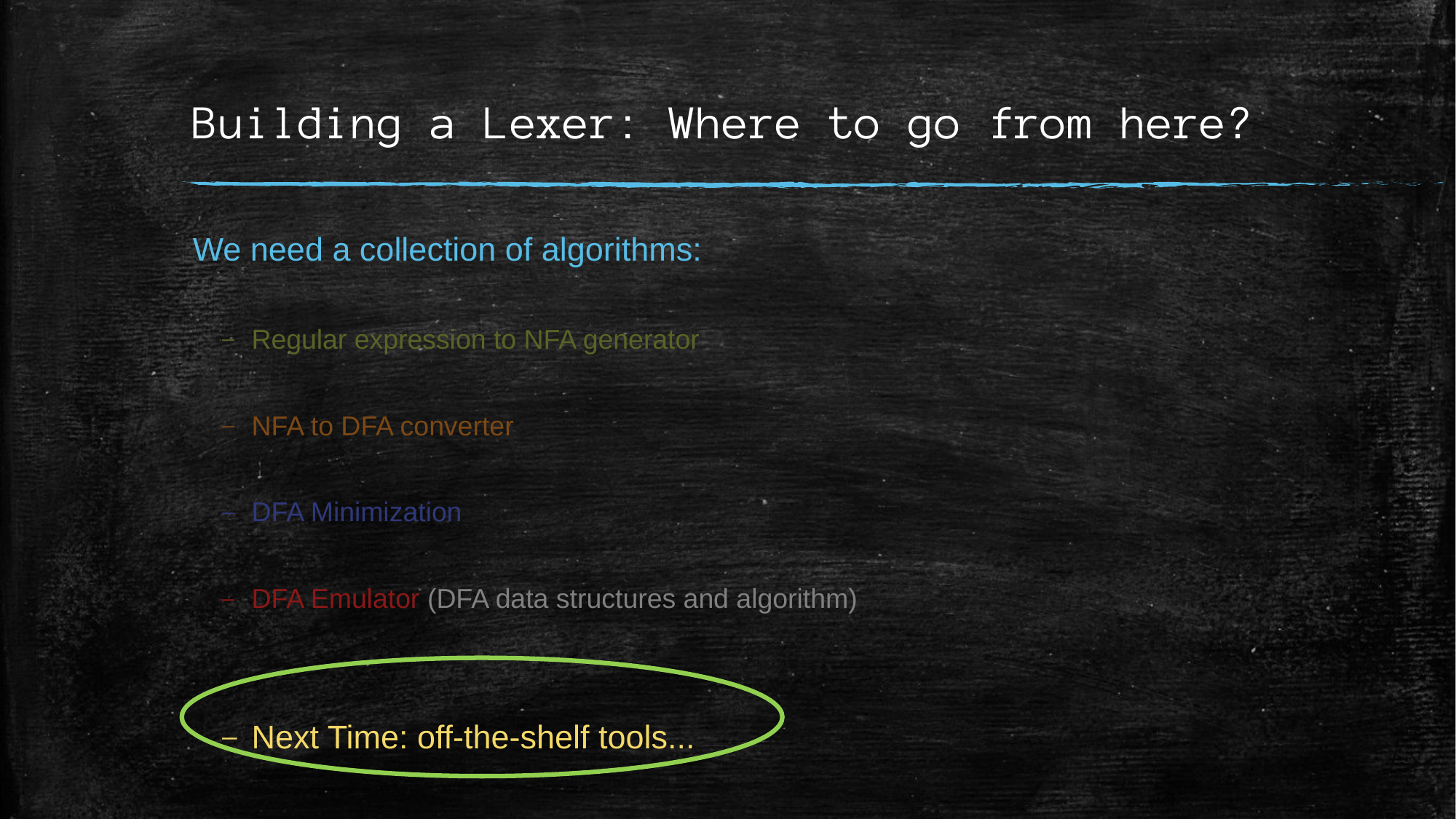

# Building a Lexer: Where to go from here?
We need a collection of algorithms:

Regular expression to NFA generator

NFA to DFA converter

DFA Minimization

DFA Emulator (DFA data structures and algorithm)

Next Time: off-the-shelf tools...